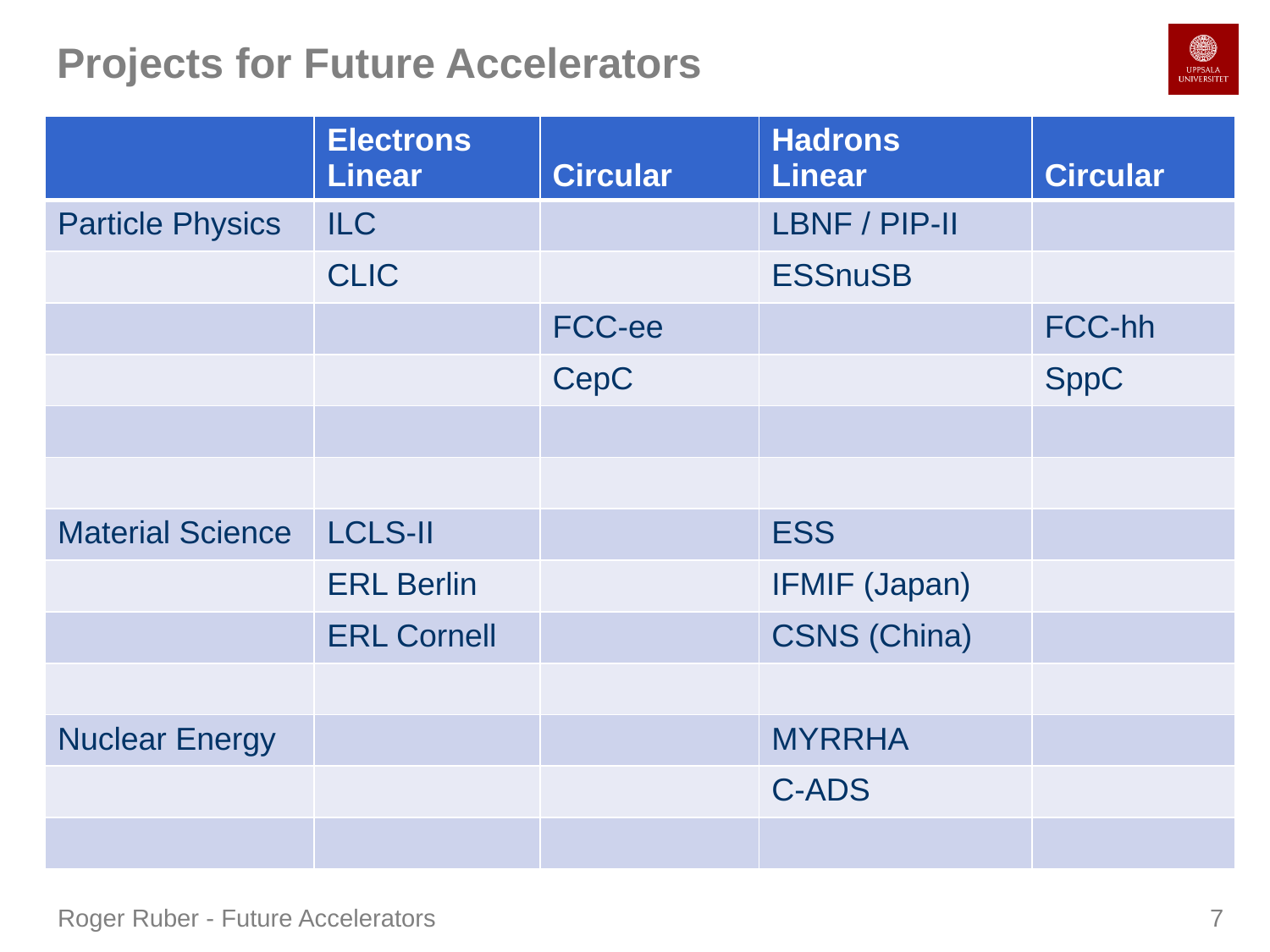

# Projects for Future Accelerators
|  | Electrons Linear | Circular | Hadrons Linear | Circular |
| --- | --- | --- | --- | --- |
| Particle Physics | ILC |  | LBNF / PIP-II |  |
|  | CLIC |  | ESSnuSB |  |
|  |  | FCC-ee |  | FCC-hh |
|  |  | CepC |  | SppC |
|  |  |  |  |  |
|  |  |  |  |  |
| Material Science | LCLS-II |  | ESS |  |
|  | ERL Berlin |  | IFMIF (Japan) |  |
|  | ERL Cornell |  | CSNS (China) |  |
|  |  |  |  |  |
| Nuclear Energy |  |  | MYRRHA |  |
|  |  |  | C-ADS |  |
|  |  |  |  |  |
Roger Ruber - Future Accelerators
7